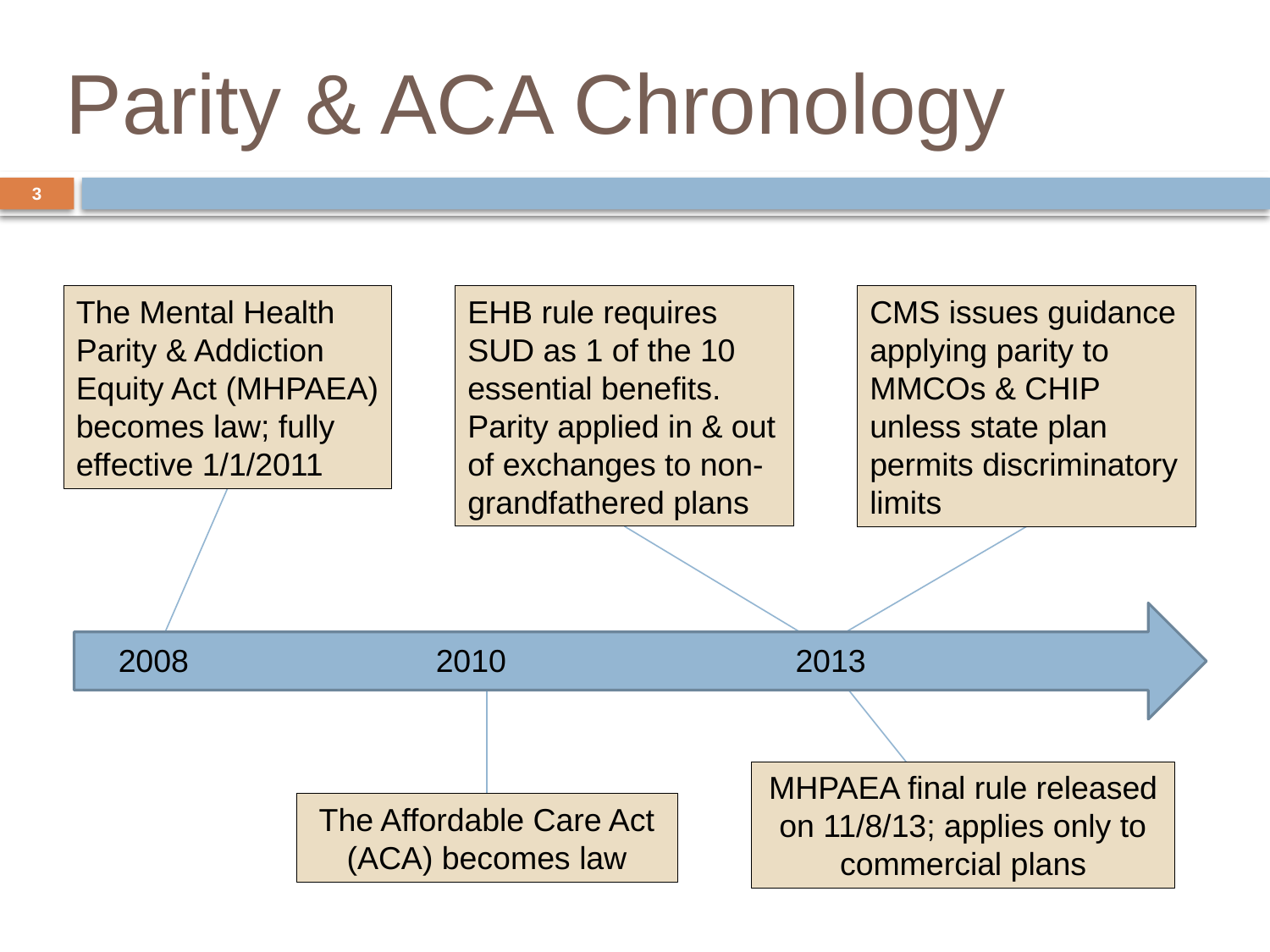

# Parity & ACA Chronology
3
EHB rule requires SUD as 1 of the 10 essential benefits.  Parity applied in & out of exchanges to non-grandfathered plans
CMS issues guidance applying parity to MMCOs & CHIP unless state plan permits discriminatory limits
The Mental Health Parity & Addiction Equity Act (MHPAEA) becomes law; fully effective 1/1/2011

2008
2010
2013
MHPAEA final rule released on 11/8/13; applies only to commercial plans
The Affordable Care Act (ACA) becomes law